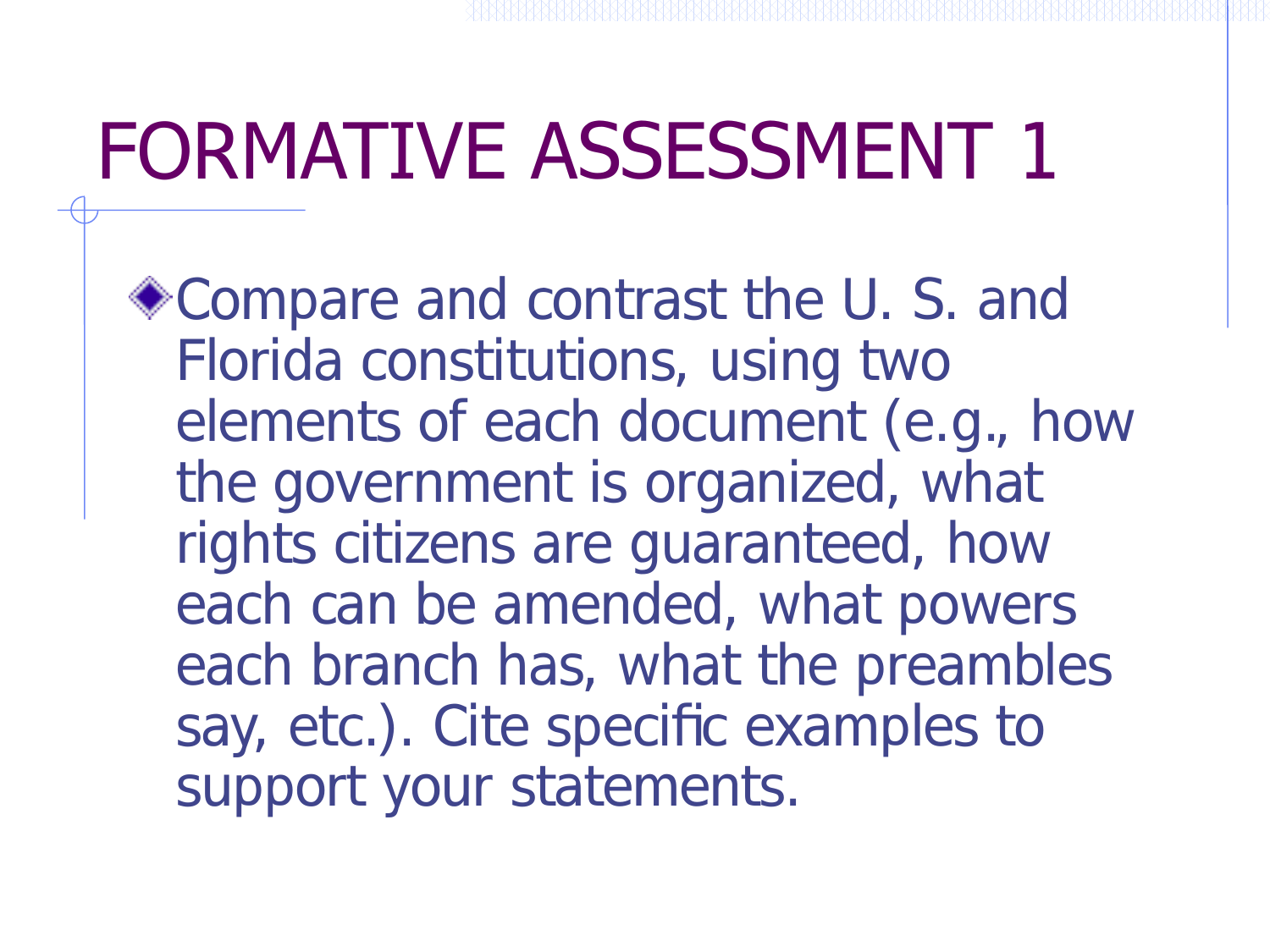

# FORMATIVE ASSESSMENT 1
Compare and contrast the U. S. and Florida constitutions, using two elements of each document (e.g., how the government is organized, what rights citizens are guaranteed, how each can be amended, what powers each branch has, what the preambles say, etc.). Cite specific examples to support your statements.